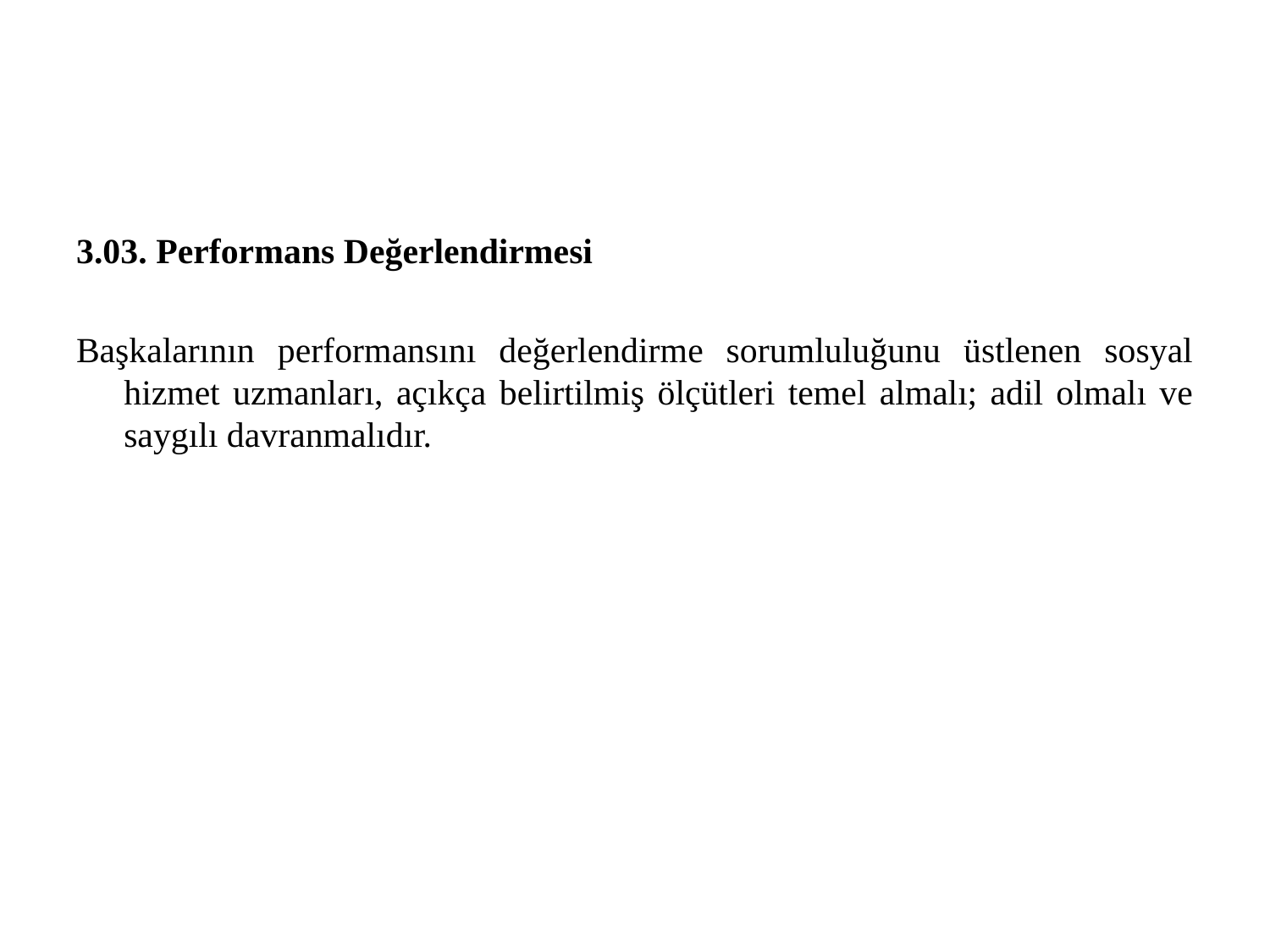

3.03. Performans Değerlendirmesi

Başkalarının performansını değerlendirme sorumluluğunu üstlenen sosyal hizmet uzmanları, açıkça belirtilmiş ölçütleri temel almalı; adil olmalı ve saygılı davranmalıdır.